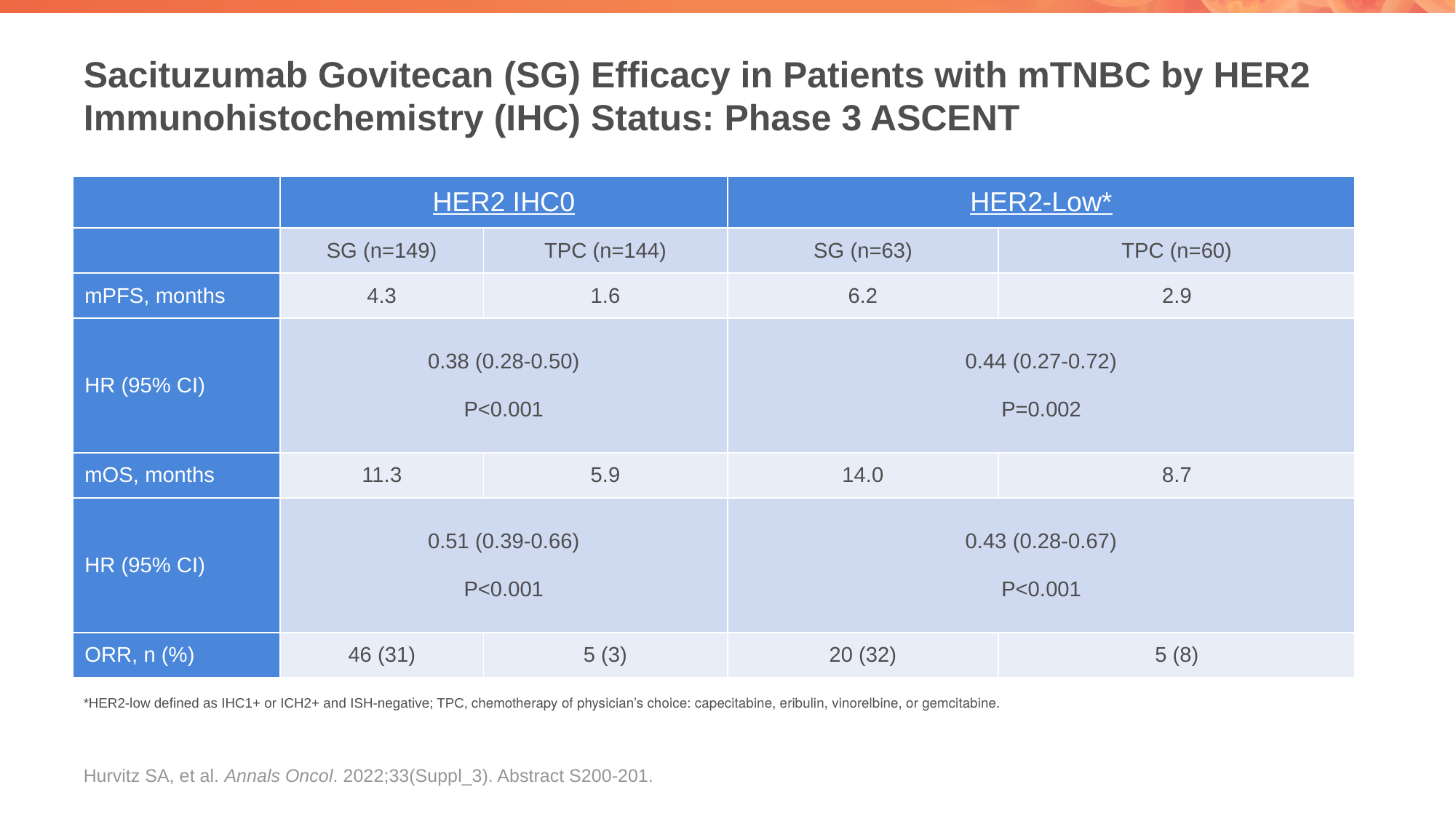

# Sacituzumab Govitecan (SG) Efficacy in Patients with mTNBC by HER2 Immunohistochemistry (IHC) Status: Phase 3 ASCENT
|  | HER2 IHC0 |  | HER2-Low\* |  |
| --- | --- | --- | --- | --- |
|  | SG (n=149) | TPC (n=144) | SG (n=63) | TPC (n=60) |
| mPFS, months | 4.3 | 1.6 | 6.2 | 2.9 |
| HR (95% CI) | 0.38 (0.28-0.50) P<0.001 |  | 0.44 (0.27-0.72) P=0.002 |  |
| mOS, months | 11.3 | 5.9 | 14.0 | 8.7 |
| HR (95% CI) | 0.51 (0.39-0.66) P<0.001 |  | 0.43 (0.28-0.67) P<0.001 |  |
| ORR, n (%) | 46 (31) | 5 (3) | 20 (32) | 5 (8) |

*HER2-low defined as IHC1+ or ICH2+ and ISH-negative; TPC, chemotherapy of physician’s choice: capecitabine, eribulin, vinorelbine, or gemcitabine.
Hurvitz SA, et al. Annals Oncol. 2022;33(Suppl_3). Abstract S200-201.